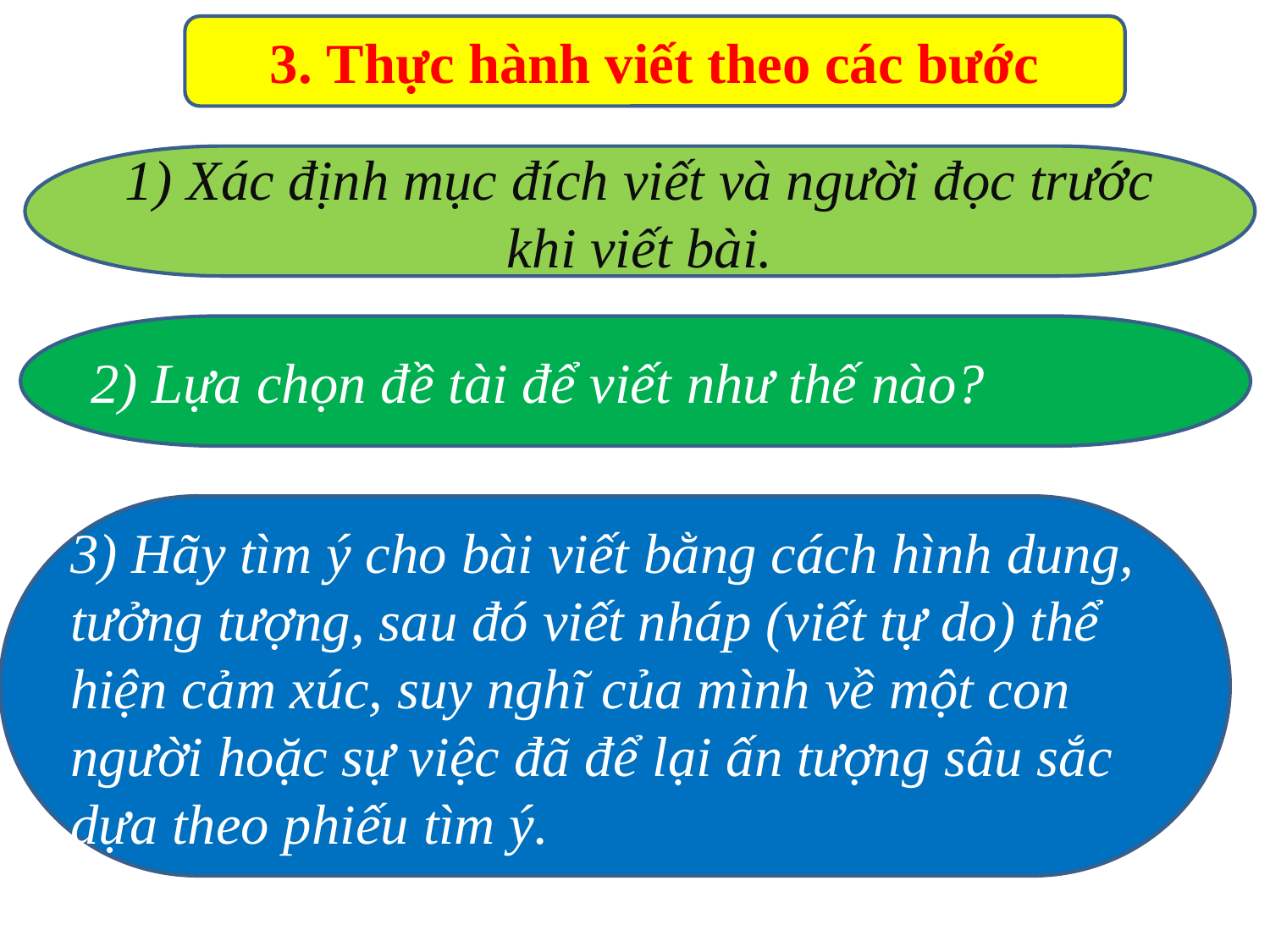

3. Thực hành viết theo các bước
1) Xác định mục đích viết và người đọc trước khi viết bài.
2) Lựa chọn đề tài để viết như thế nào?
3) Hãy tìm ý cho bài viết bằng cách hình dung, tưởng tượng, sau đó viết nháp (viết tự do) thể hiện cảm xúc, suy nghĩ của mình về một con người hoặc sự việc đã để lại ấn tượng sâu sắc dựa theo phiếu tìm ý.